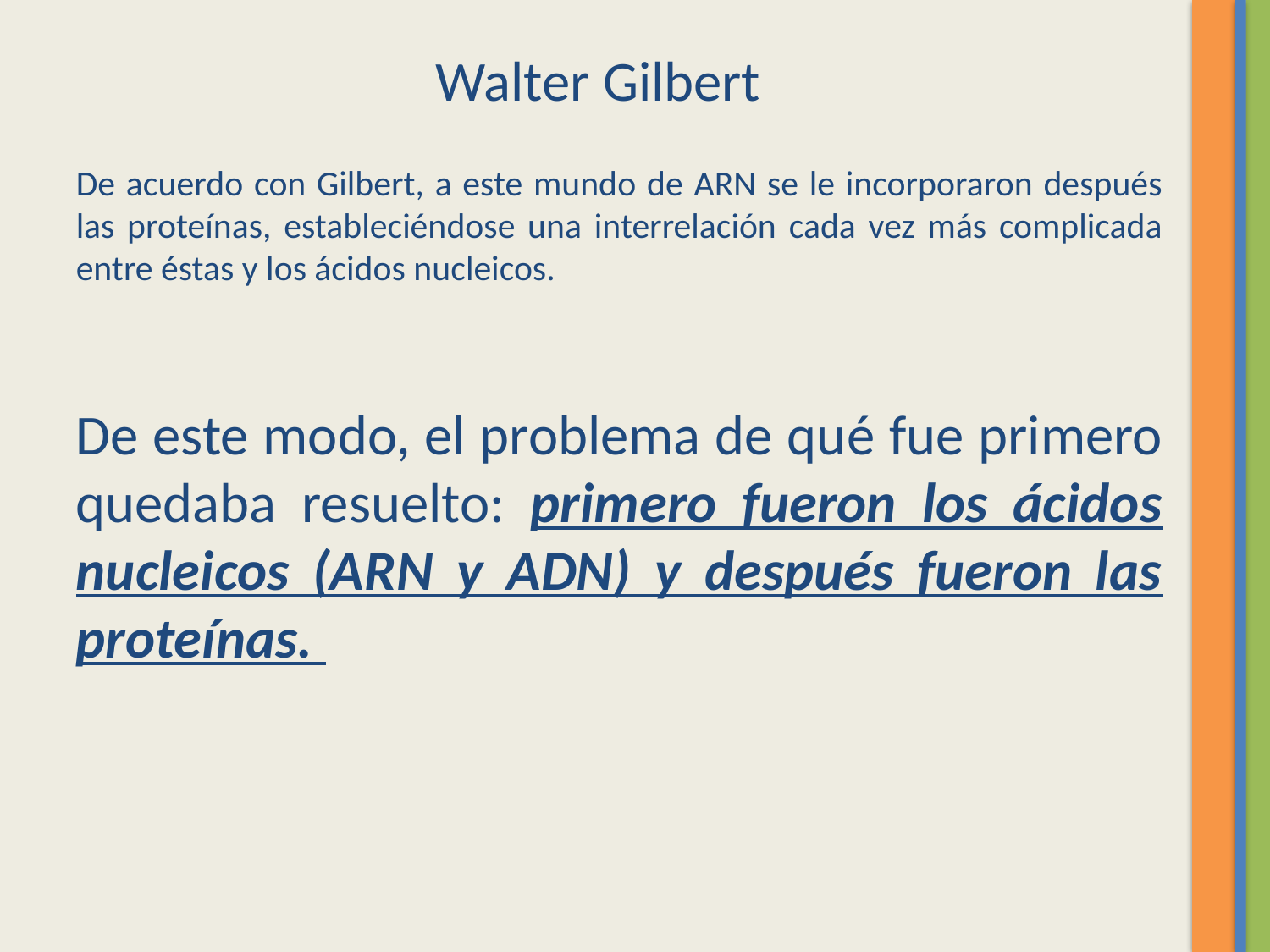

Walter Gilbert
De acuerdo con Gilbert, a este mundo de ARN se le incorporaron después las proteínas, estableciéndose una interrelación cada vez más complicada entre éstas y los ácidos nucleicos.

De este modo, el problema de qué fue primero quedaba resuelto: primero fueron los ácidos nucleicos (ARN y ADN) y después fueron las proteínas.